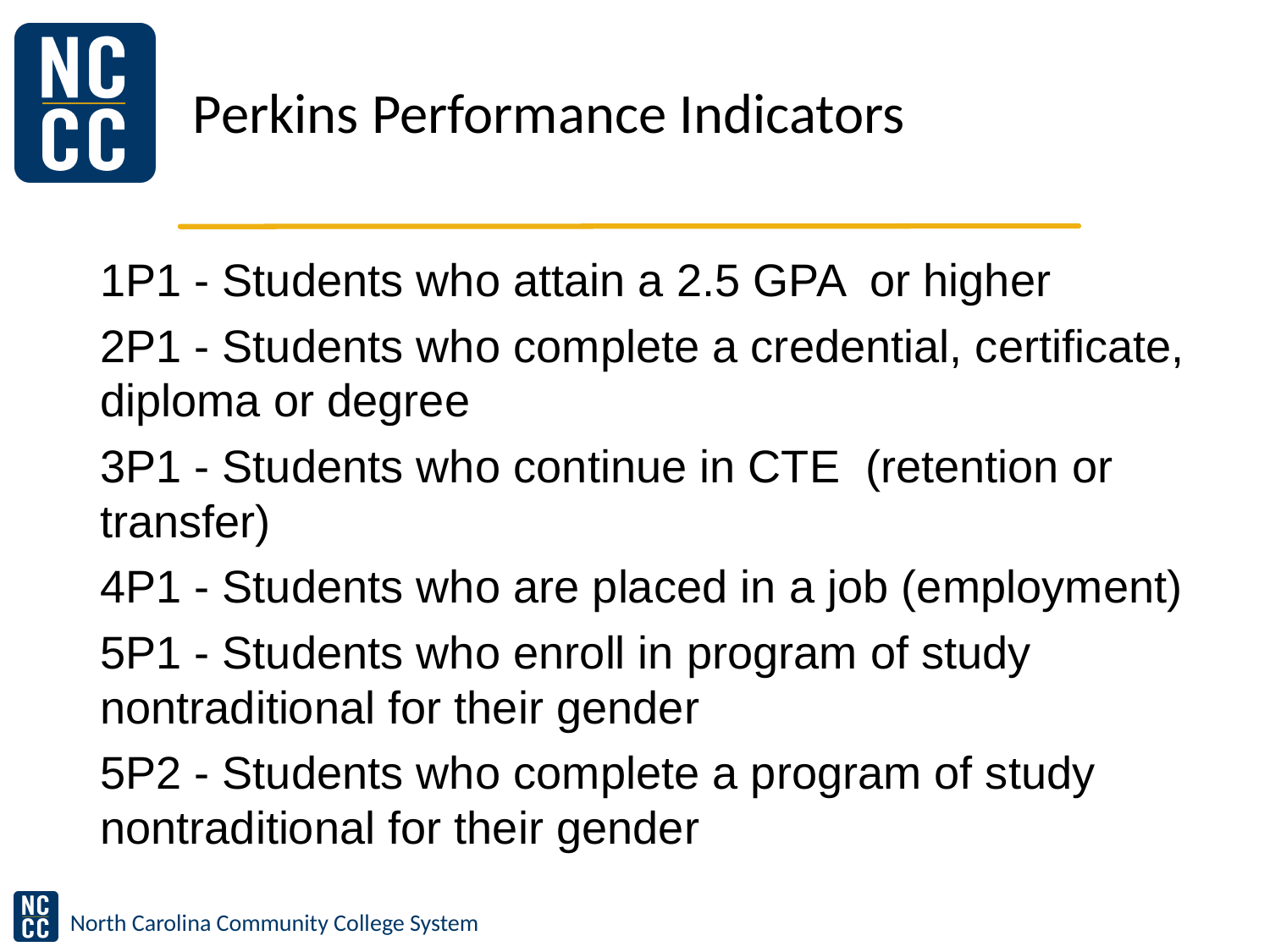

# Perkins Performance Indicators
1P1 - Students who attain a 2.5 GPA  or higher
2P1 - Students who complete a credential, certificate, diploma or degree
3P1 - Students who continue in CTE  (retention or transfer)
4P1 - Students who are placed in a job (employment)
5P1 - Students who enroll in program of study nontraditional for their gender
5P2 - Students who complete a program of study nontraditional for their gender